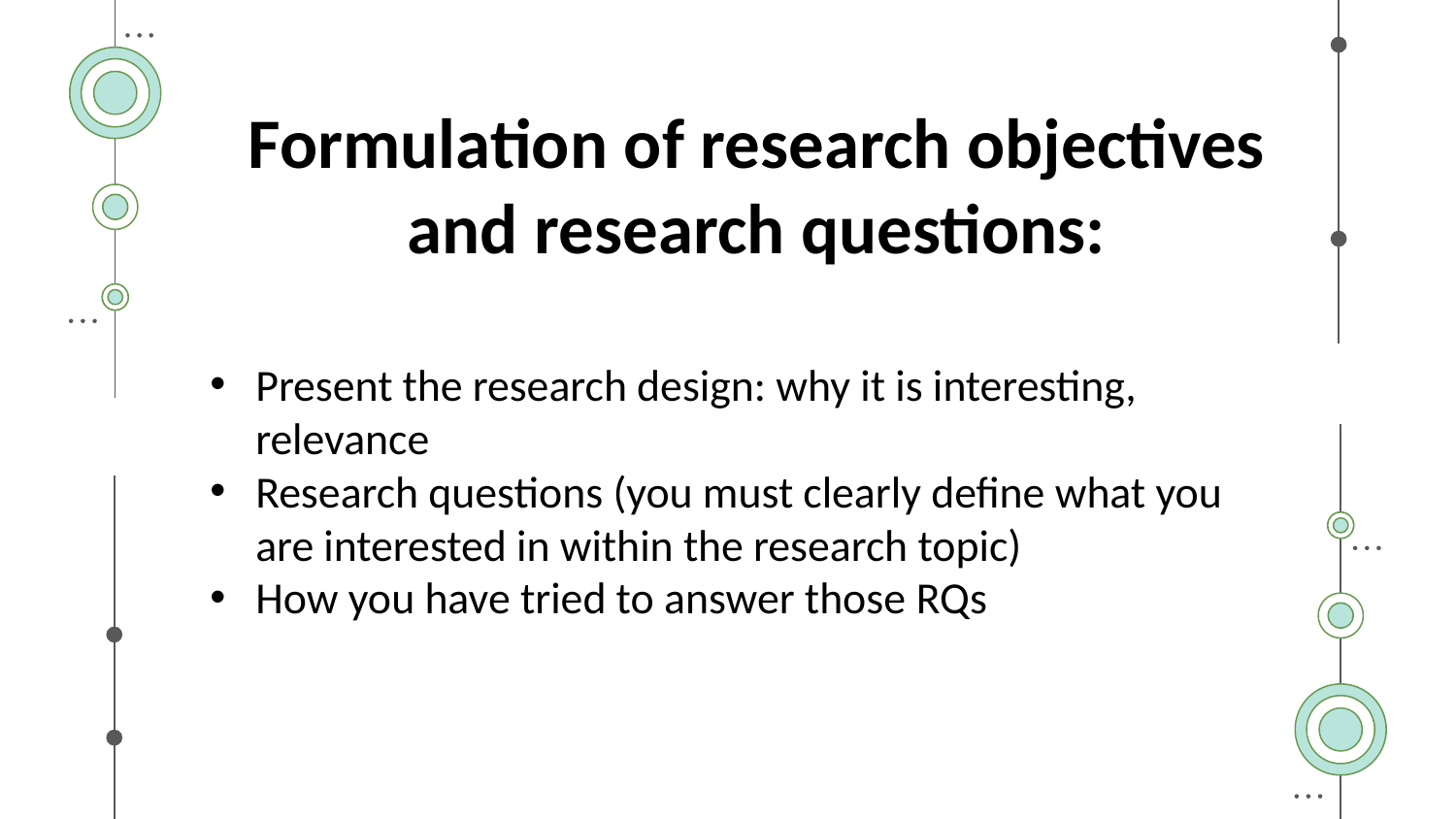

Formulation of research objectives and research questions:
Present the research design: why it is interesting, relevance
Research questions (you must clearly define what you are interested in within the research topic)
How you have tried to answer those RQs